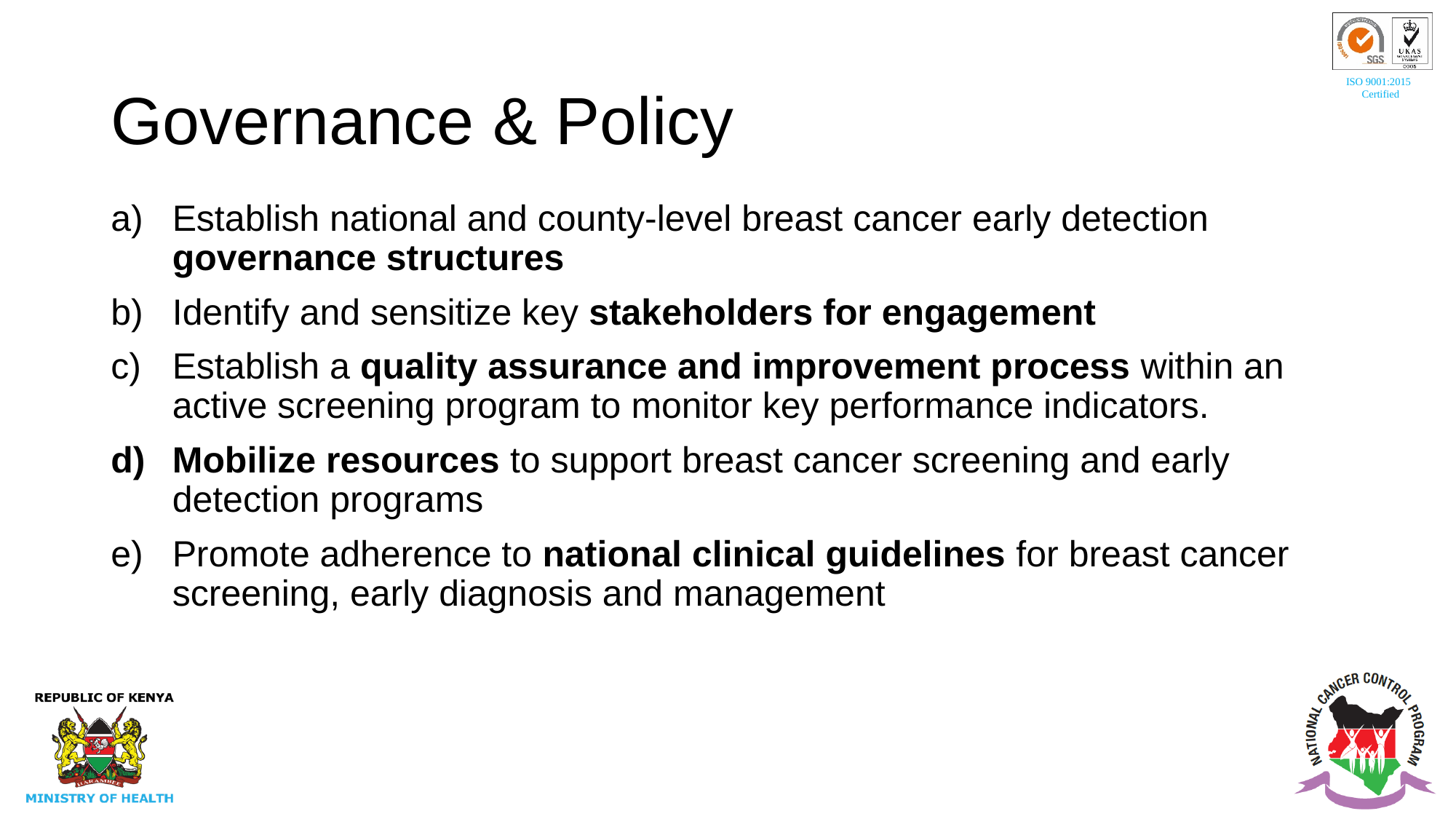

# Governance & Policy
Establish national and county-level breast cancer early detection governance structures
Identify and sensitize key stakeholders for engagement
Establish a quality assurance and improvement process within an active screening program to monitor key performance indicators.
Mobilize resources to support breast cancer screening and early detection programs
Promote adherence to national clinical guidelines for breast cancer screening, early diagnosis and management